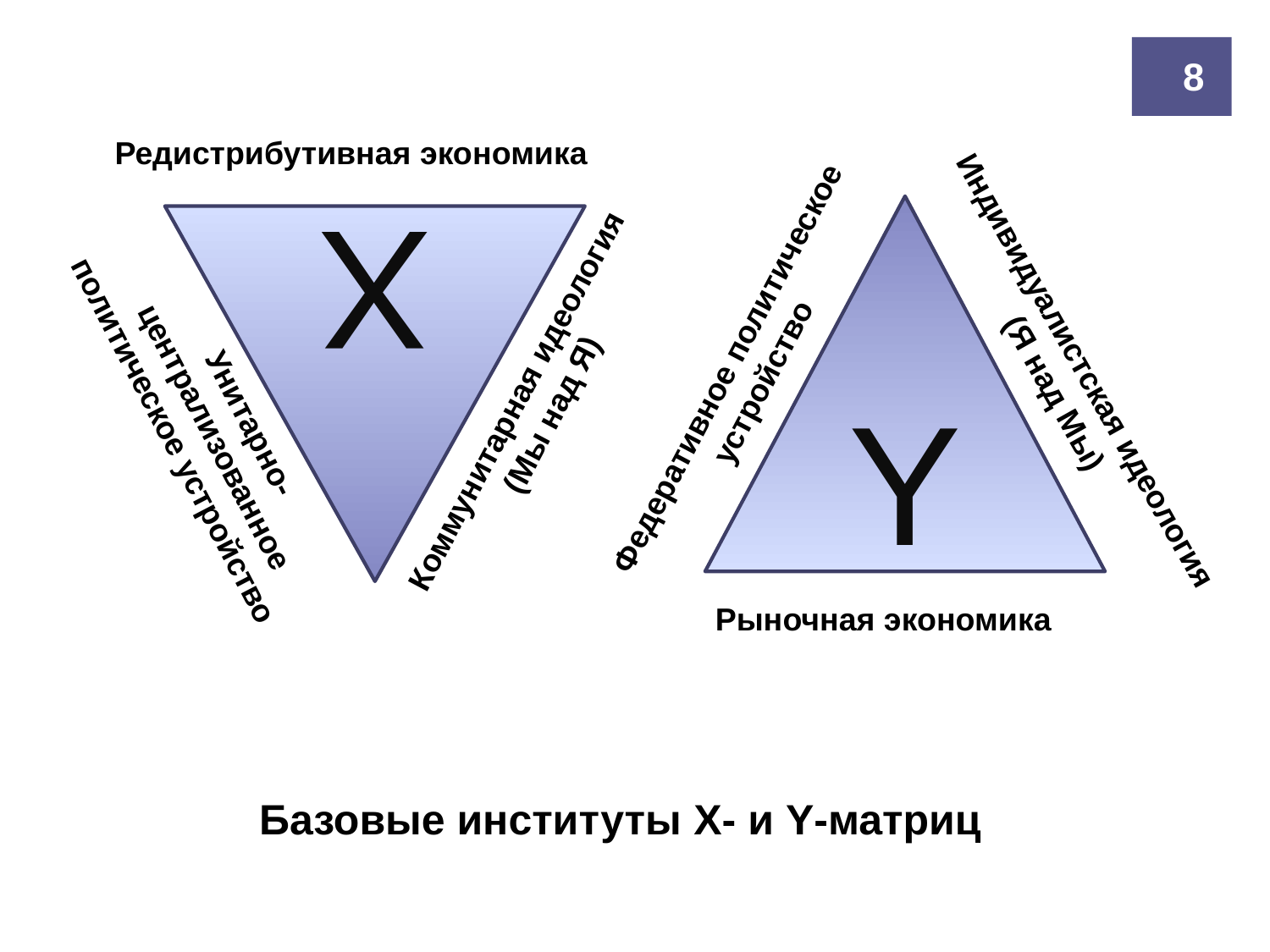

8
Редистрибутивная экономика
Y
X
Федеративное политическое
устройство
Индивидуалистская идеология
(Я над Мы)
Коммунитарная идеология
(Мы над Я)
Унитарно-централизованное
политическое устройство
Рыночная экономика
Базовые институты X- и Y-матриц